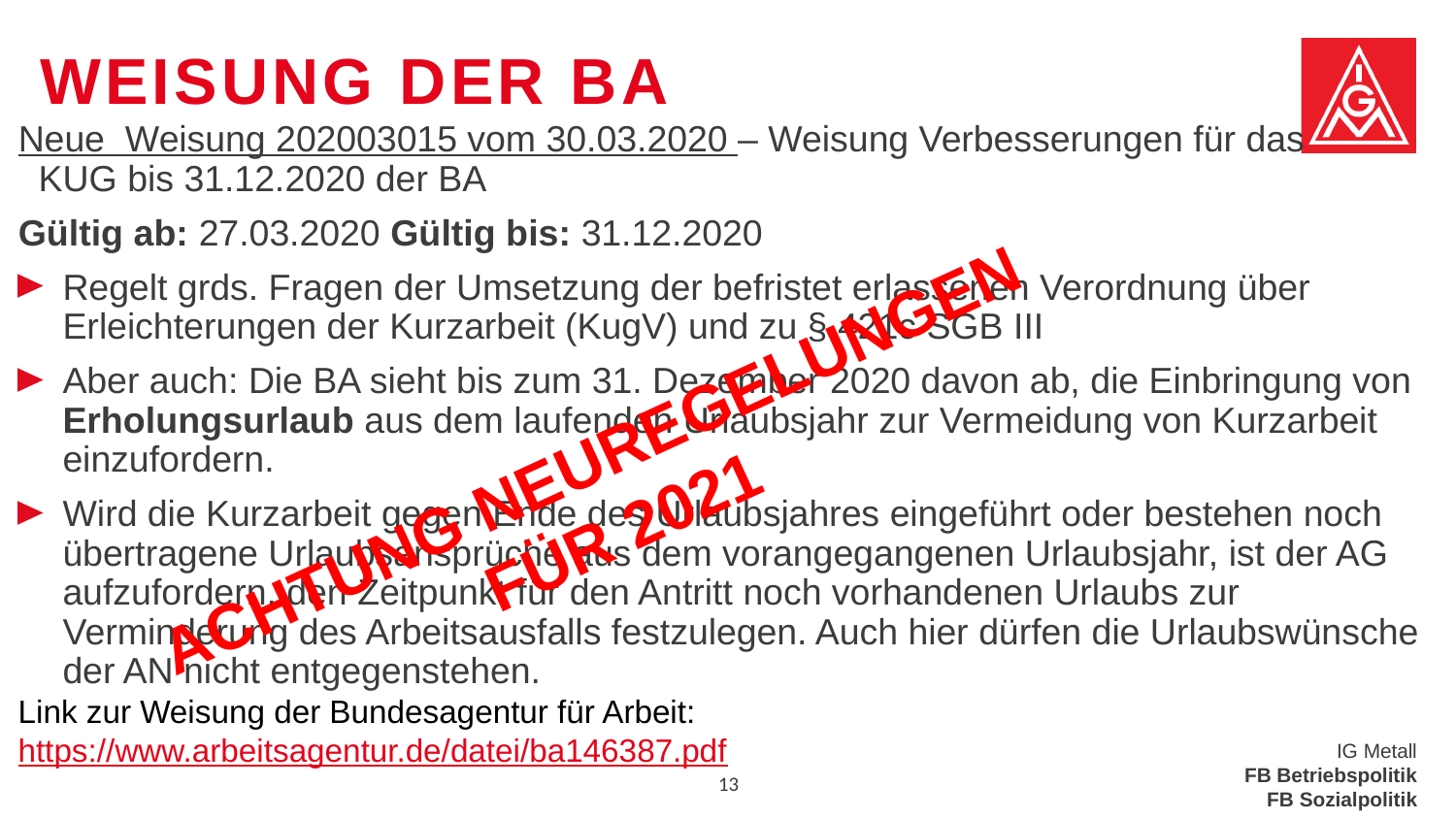

# Weisung der BA
Neue  Weisung 202003015 vom 30.03.2020 – Weisung Verbesserungen für das                 KUG bis 31.12.2020 der BA
Gültig ab: 27.03.2020 Gültig bis: 31.12.2020
Regelt grds. Fragen der Umsetzung der befristet erlassenen Verordnung über Erleichterungen der Kurzarbeit (KugV) und zu § 421c SGB III
Aber auch: Die BA sieht bis zum 31. Dezember 2020 davon ab, die Einbringung von Erholungsurlaub aus dem laufenden Urlaubsjahr zur Vermeidung von Kurzarbeit einzufordern.
Wird die Kurzarbeit gegen Ende des Urlaubsjahres eingeführt oder bestehen noch übertragene Urlaubsansprüche aus dem vorangegangenen Urlaubsjahr, ist der AG aufzufordern, den Zeitpunkt für den Antritt noch vorhandenen Urlaubs zur Verminderung des Arbeitsausfalls festzulegen. Auch hier dürfen die Urlaubswünsche der AN nicht entgegenstehen.
Link zur Weisung der Bundesagentur für Arbeit:
https://www.arbeitsagentur.de/datei/ba146387.pdf

ACHTUNG NEUREGELUNGEN FÜR 2021